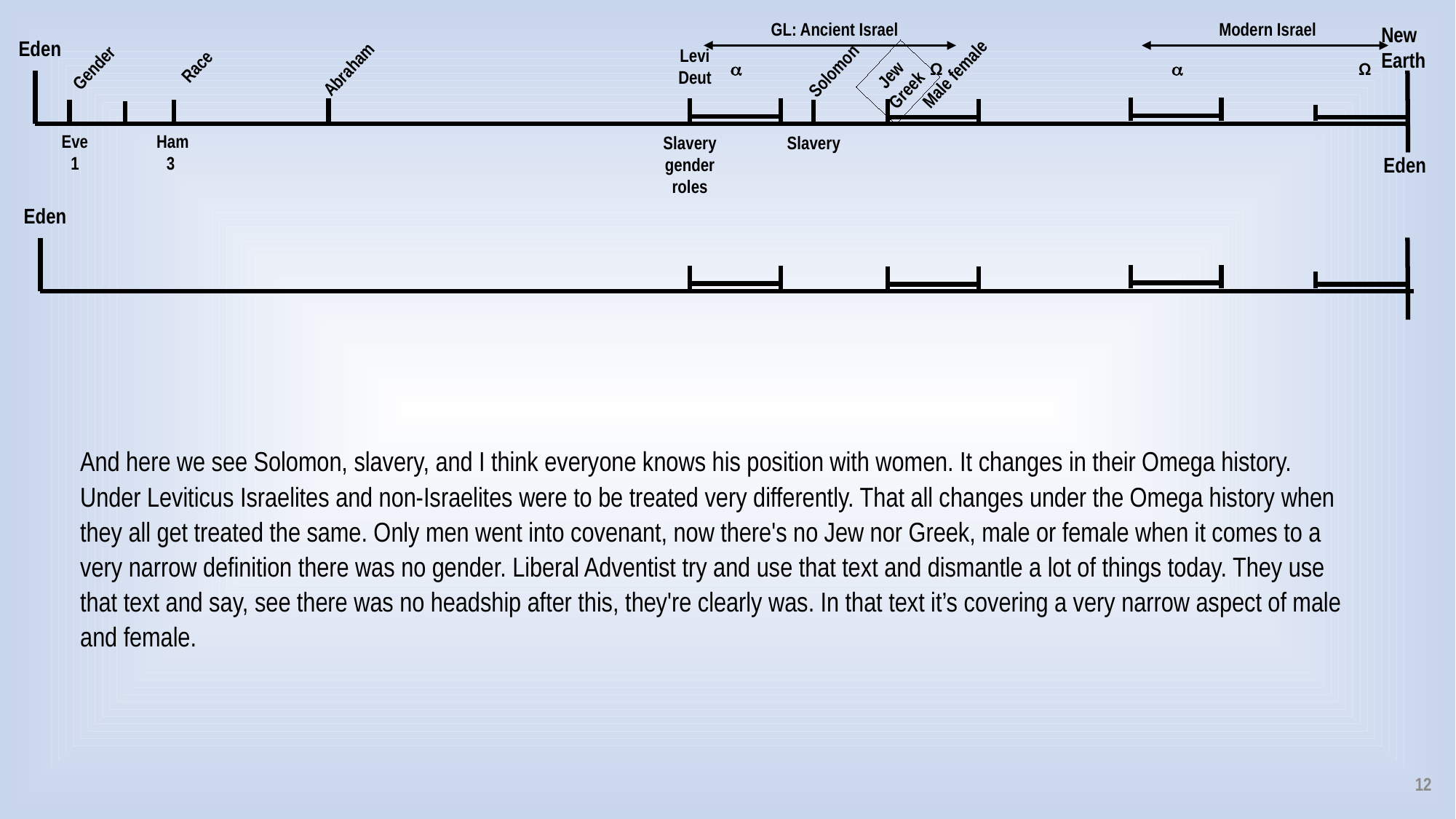

Modern Israel
GL: Ancient Israel
New Earth
Eden
Levi
Deut
Race
Gender
α                                          Ω
α                                             Ω
Abraham
Solomon
Jew
Greek
Male female
Eve
1
Ham
3
Slavery
Slavery
gender roles
Eden
Eden
And here we see Solomon, slavery, and I think everyone knows his position with women. It changes in their Omega history. Under Leviticus Israelites and non-Israelites were to be treated very differently. That all changes under the Omega history when they all get treated the same. Only men went into covenant, now there's no Jew nor Greek, male or female when it comes to a very narrow definition there was no gender. Liberal Adventist try and use that text and dismantle a lot of things today. They use that text and say, see there was no headship after this, they're clearly was. In that text it’s covering a very narrow aspect of male and female.
12